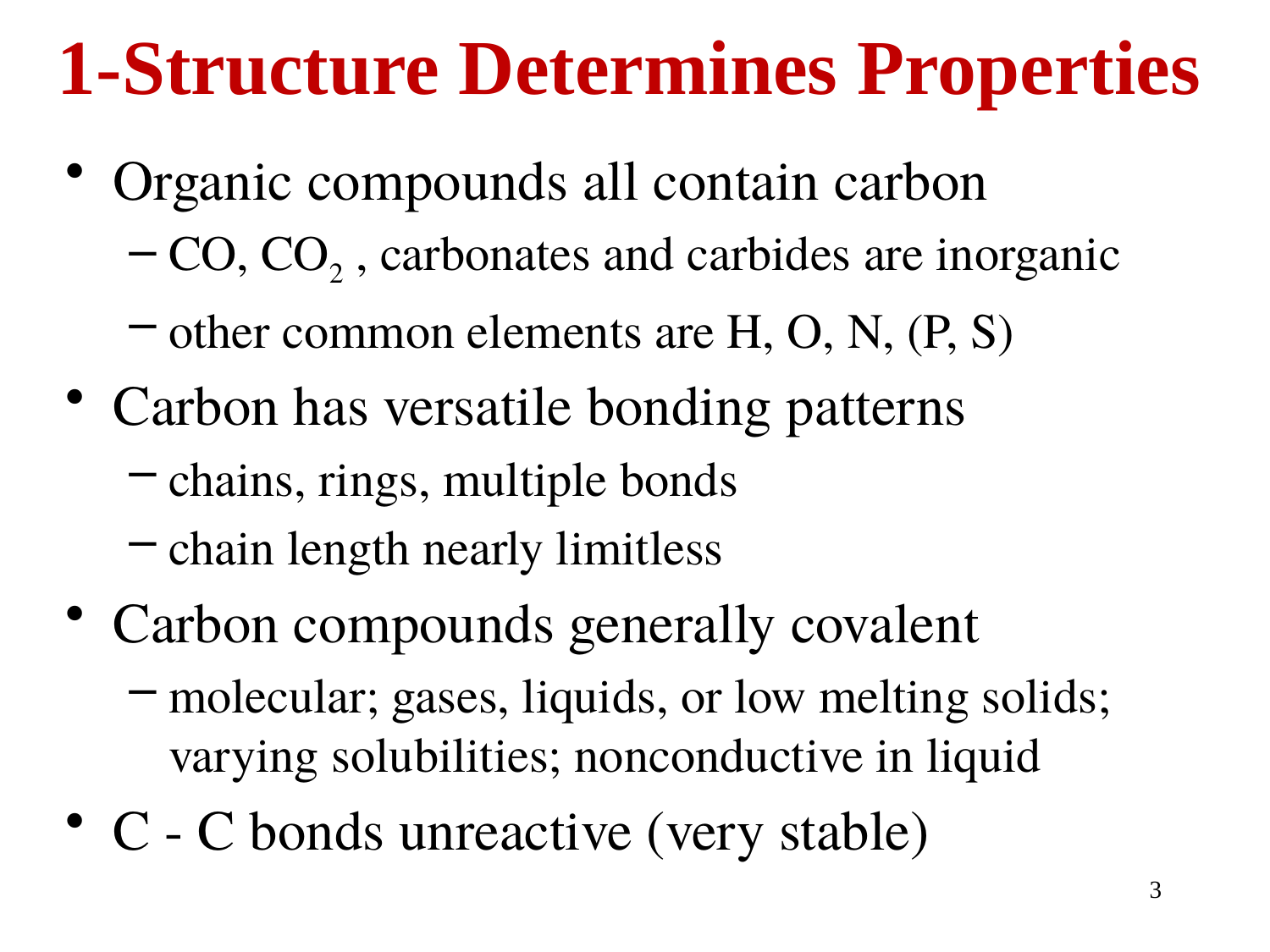

# 1-Structure Determines Properties
Organic compounds all contain carbon
CO, CO2 , carbonates and carbides are inorganic
other common elements are H, O, N, (P, S)
Carbon has versatile bonding patterns
chains, rings, multiple bonds
chain length nearly limitless
Carbon compounds generally covalent
molecular; gases, liquids, or low melting solids; varying solubilities; nonconductive in liquid
C - C bonds unreactive (very stable)
3